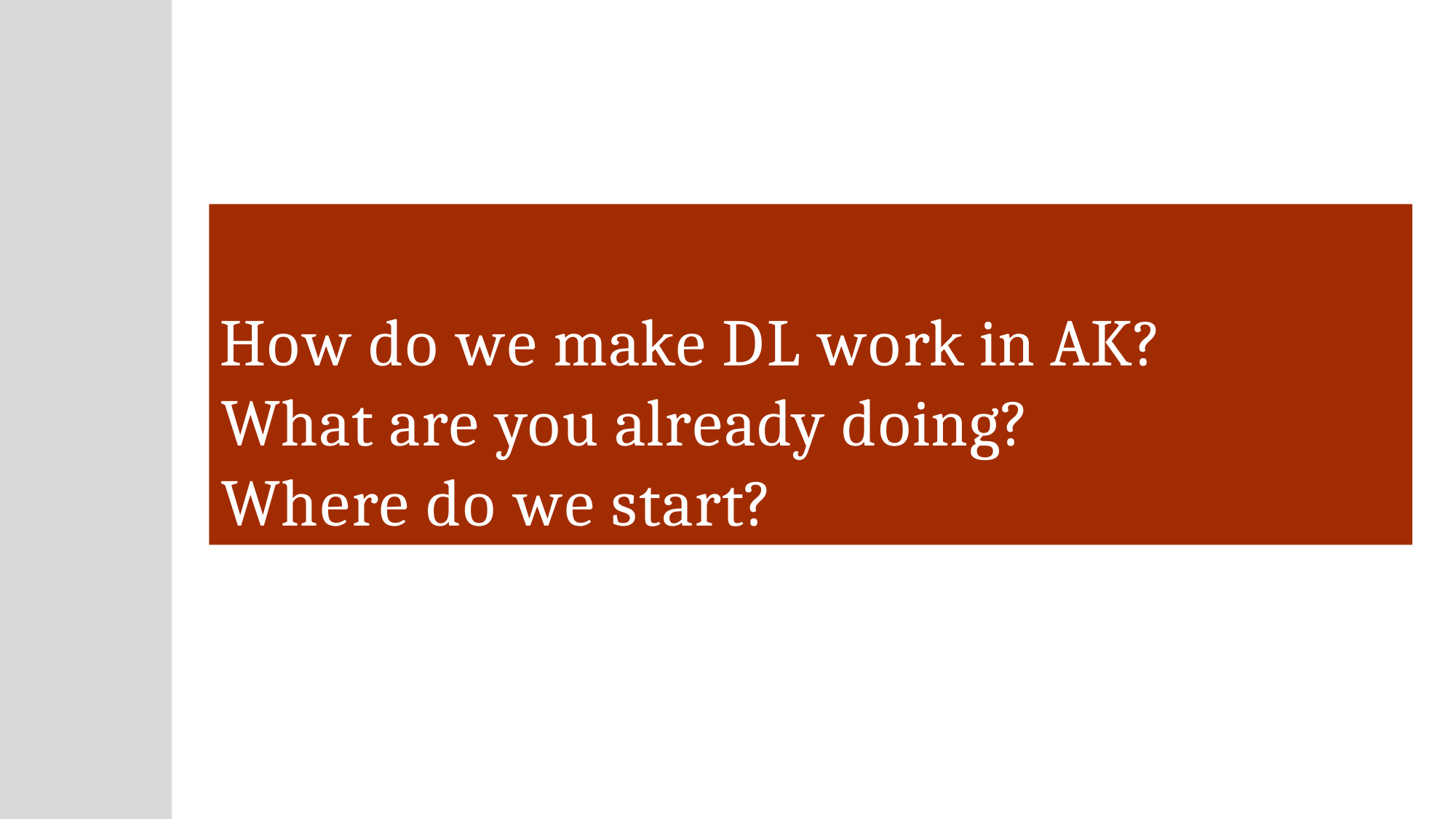

# How do we make DL work in AK? What are you already doing? Where do we start?